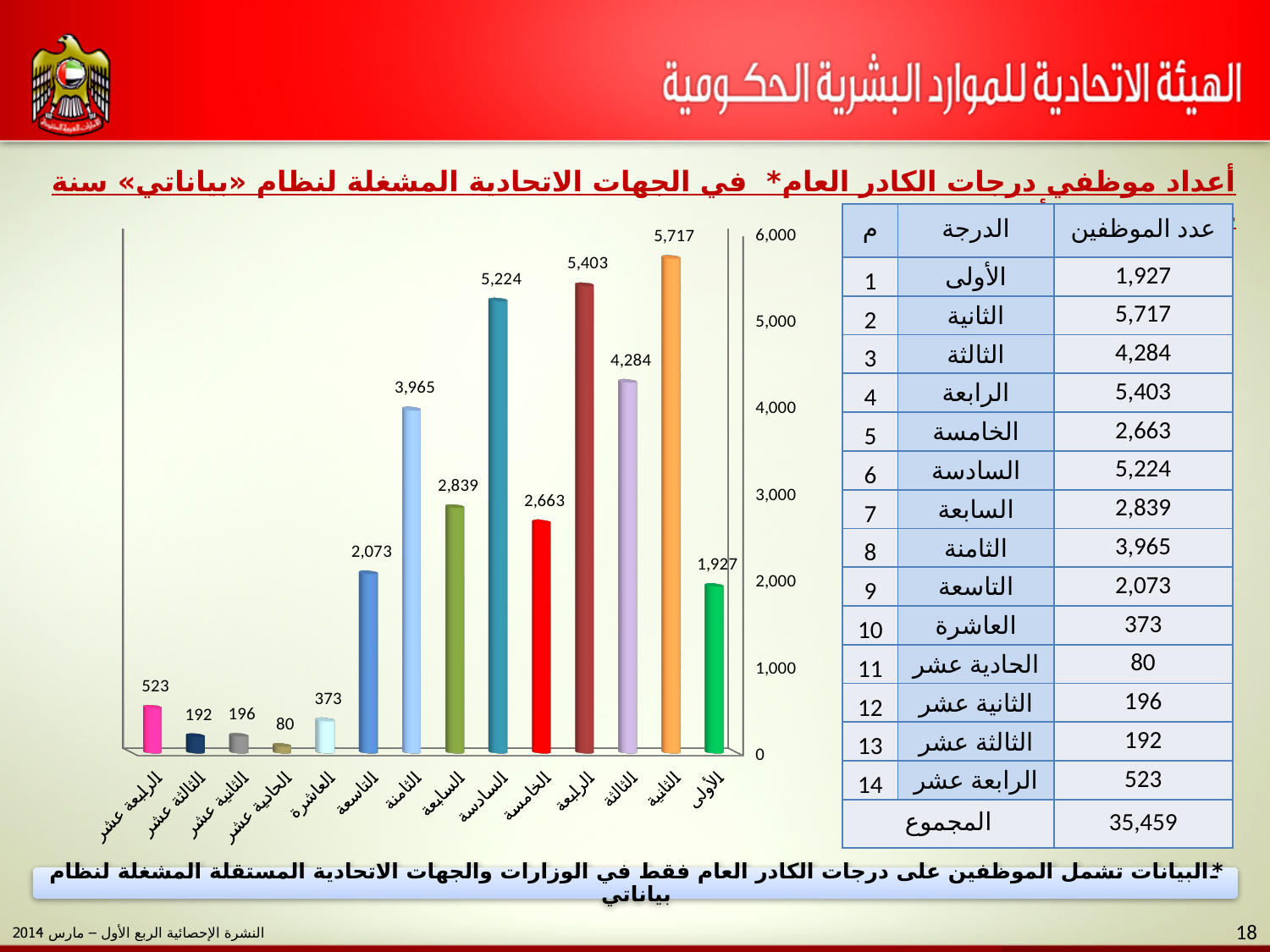

أعداد موظفي درجات الكادر العام*  في الجهات الاتحادية المشغلة لنظام «بياناتي» سنة 2014 الربع الأول
| م | الدرجة | عدد الموظفين |
| --- | --- | --- |
| 1 | الأولى | 1,927 |
| 2 | الثانية | 5,717 |
| 3 | الثالثة | 4,284 |
| 4 | الرابعة | 5,403 |
| 5 | الخامسة | 2,663 |
| 6 | السادسة | 5,224 |
| 7 | السابعة | 2,839 |
| 8 | الثامنة | 3,965 |
| 9 | التاسعة | 2,073 |
| 10 | العاشرة | 373 |
| 11 | الحادية عشر | 80 |
| 12 | الثانية عشر | 196 |
| 13 | الثالثة عشر | 192 |
| 14 | الرابعة عشر | 523 |
| المجموع |  | 35,459 |

[unsupported chart]

*البيانات تشمل الموظفين على درجات الكادر العام فقط في الوزارات والجهات الاتحادية المستقلة المشغلة لنظام بياناتي